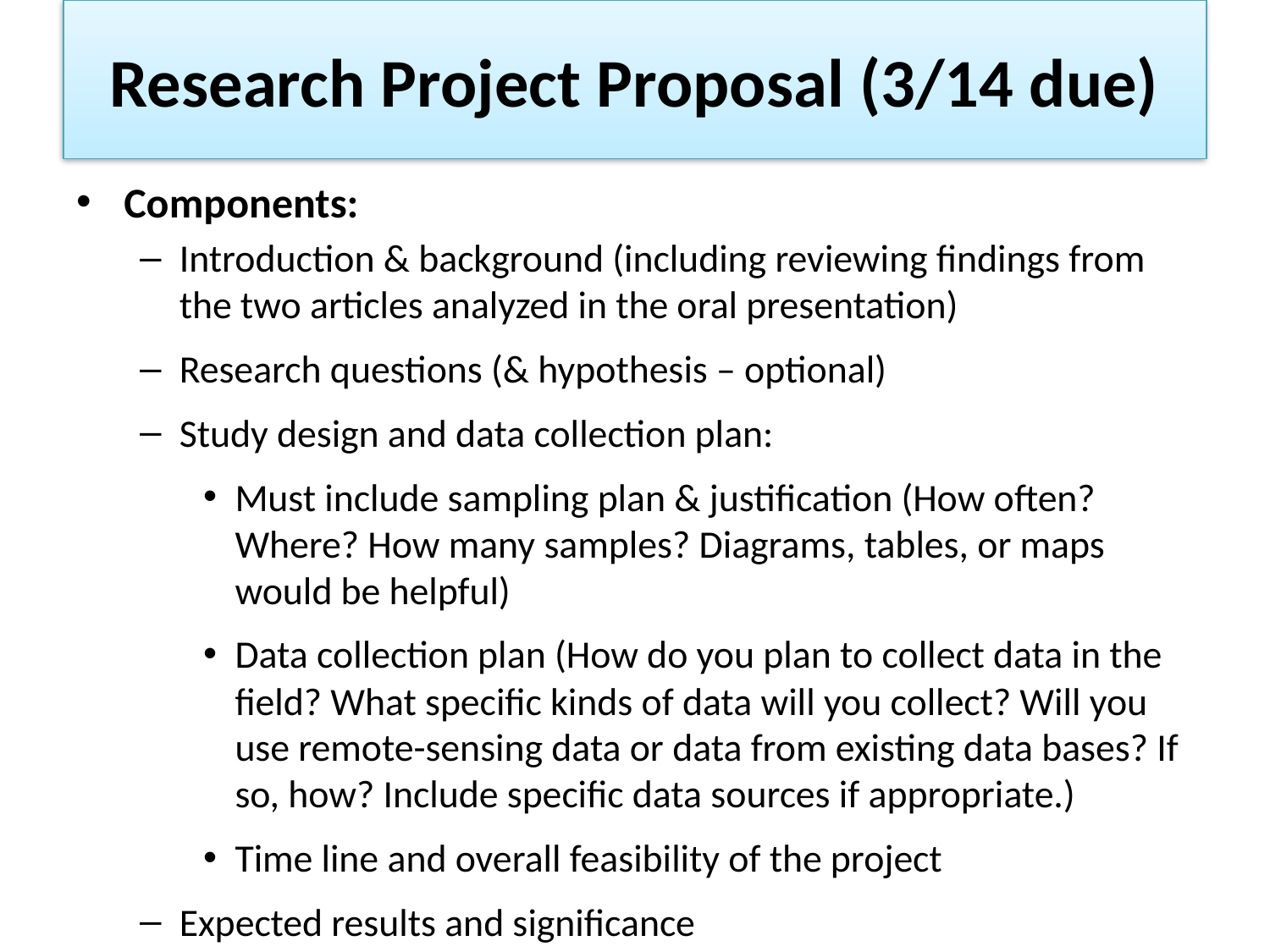

# Research Project Proposal (3/14 due)
Components:
Introduction & background (including reviewing findings from the two articles analyzed in the oral presentation)
Research questions (& hypothesis – optional)
Study design and data collection plan:
Must include sampling plan & justification (How often? Where? How many samples? Diagrams, tables, or maps would be helpful)
Data collection plan (How do you plan to collect data in the field? What specific kinds of data will you collect? Will you use remote-sensing data or data from existing data bases? If so, how? Include specific data sources if appropriate.)
Time line and overall feasibility of the project
Expected results and significance